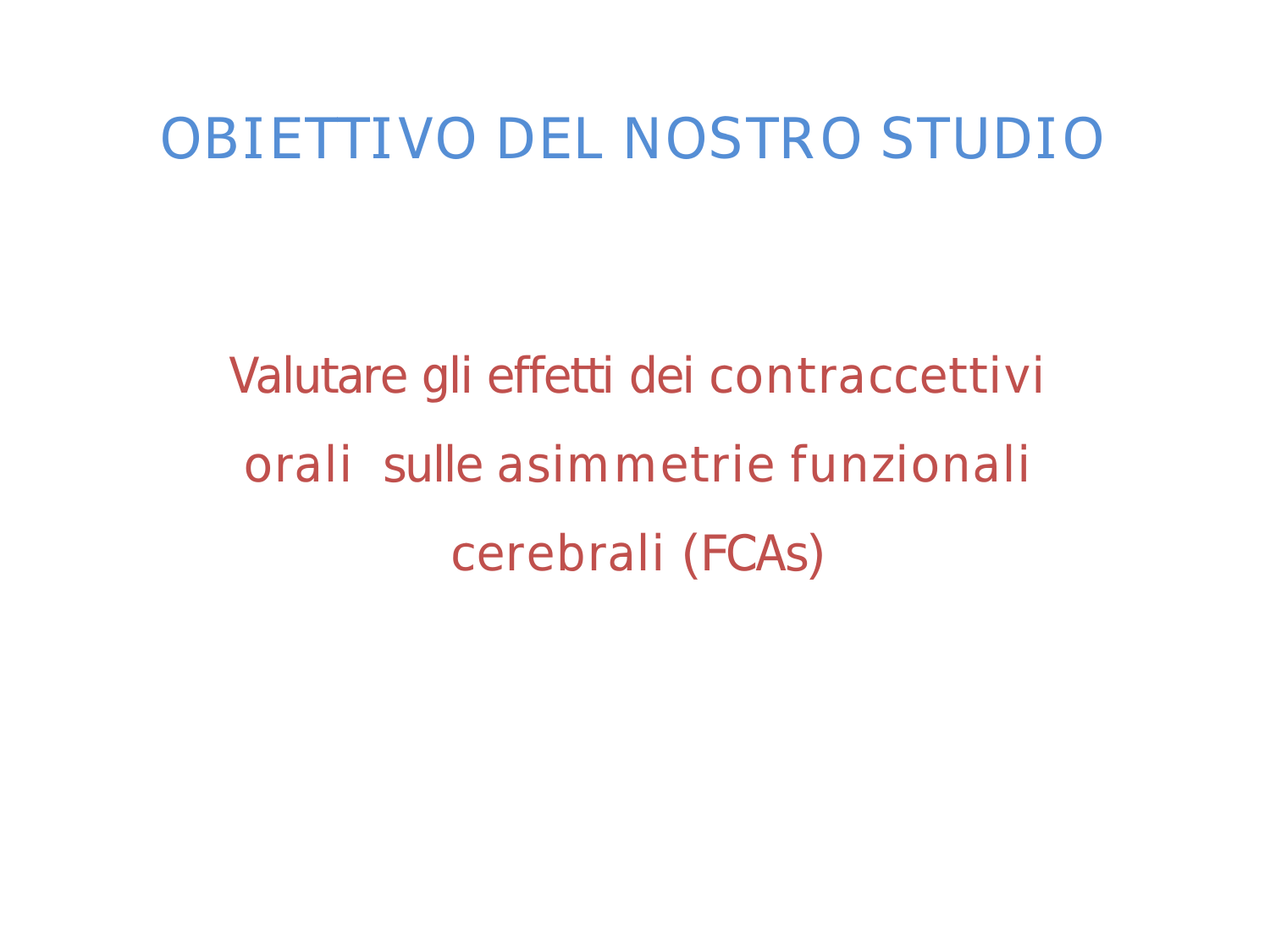

# OBIETTIVO DEL NOSTRO STUDIO
Valutare gli effetti dei contraccettivi orali  sulle asimmetrie funzionali cerebrali (FCAs)